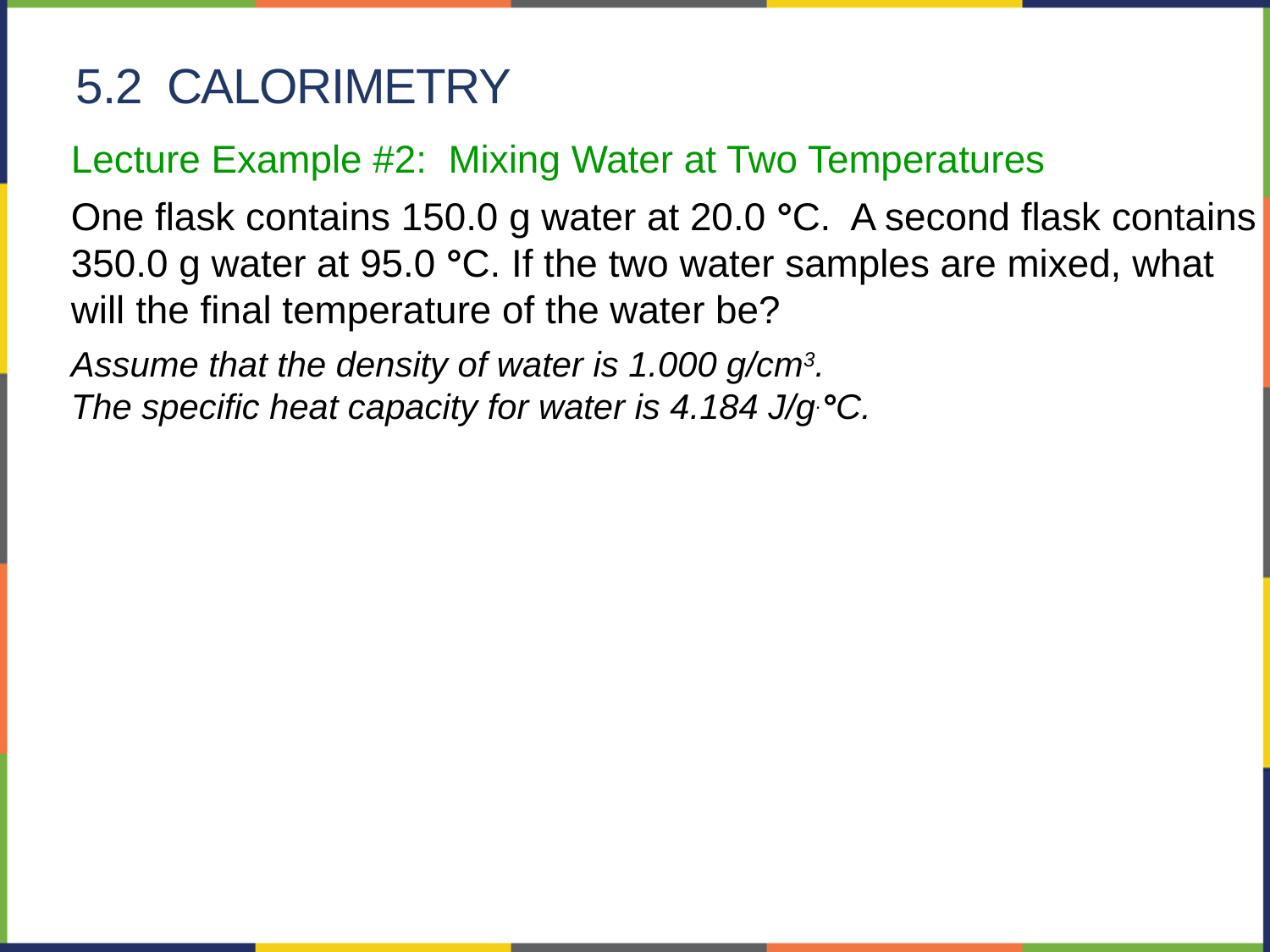

5.2  Calorimetry
Lecture Example #2:  Mixing Water at Two Temperatures
One flask contains 150.0 g water at 20.0 °C.  A second flask contains 350.0 g water at 95.0 °C. If the two water samples are mixed, what will the final temperature of the water be?
Assume that the density of water is 1.000 g/cm3.
The specific heat capacity for water is 4.184 J/g.°C.